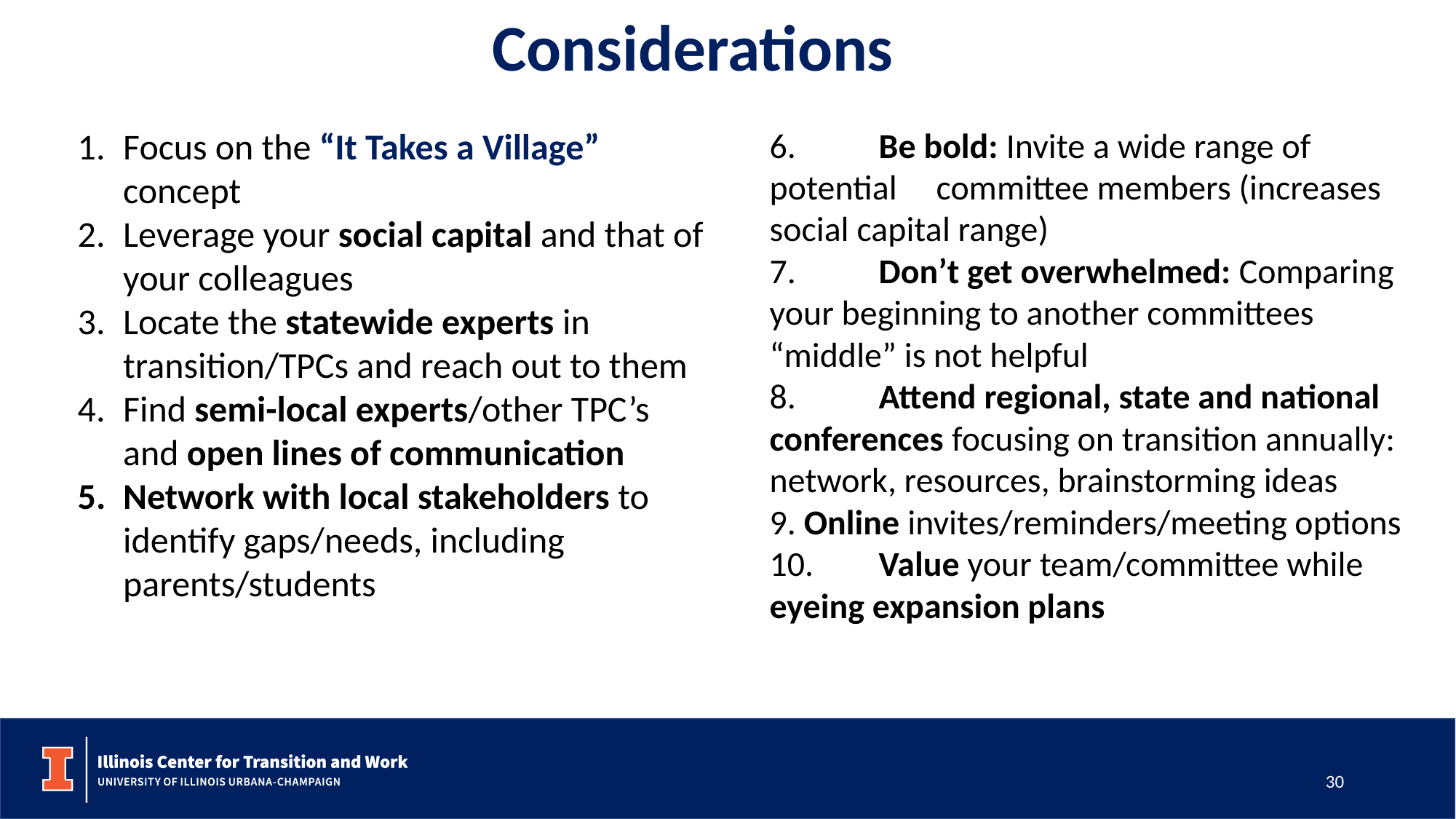

Considerations
Focus on the “It Takes a Village” concept
Leverage your social capital and that of your colleagues
Locate the statewide experts in transition/TPCs and reach out to them
Find semi-local experts/other TPC’s and open lines of communication
Network with local stakeholders to identify gaps/needs, including parents/students

6. 	Be bold: Invite a wide range of potential     committee members (increases social capital range)
7. 	Don’t get overwhelmed: Comparing your beginning to another committees “middle” is not helpful
8. 	Attend regional, state and national conferences focusing on transition annually: network, resources, brainstorming ideas
9. Online invites/reminders/meeting options
10. 	Value your team/committee while eyeing expansion plans
30